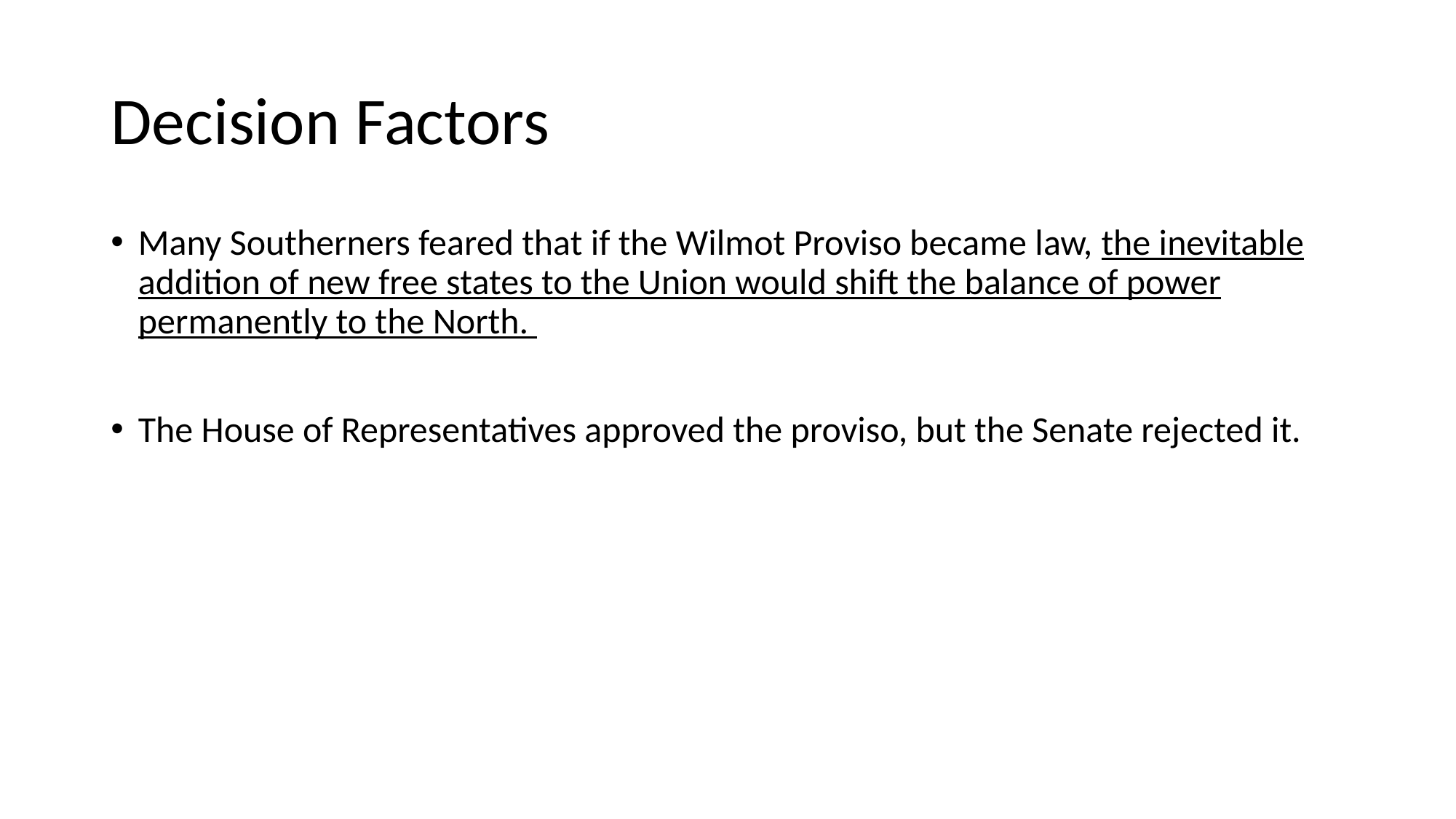

# Decision Factors
Many Southerners feared that if the Wilmot Proviso became law, the inevitable addition of new free states to the Union would shift the balance of power permanently to the North.

The House of Representatives approved the proviso, but the Senate rejected it.